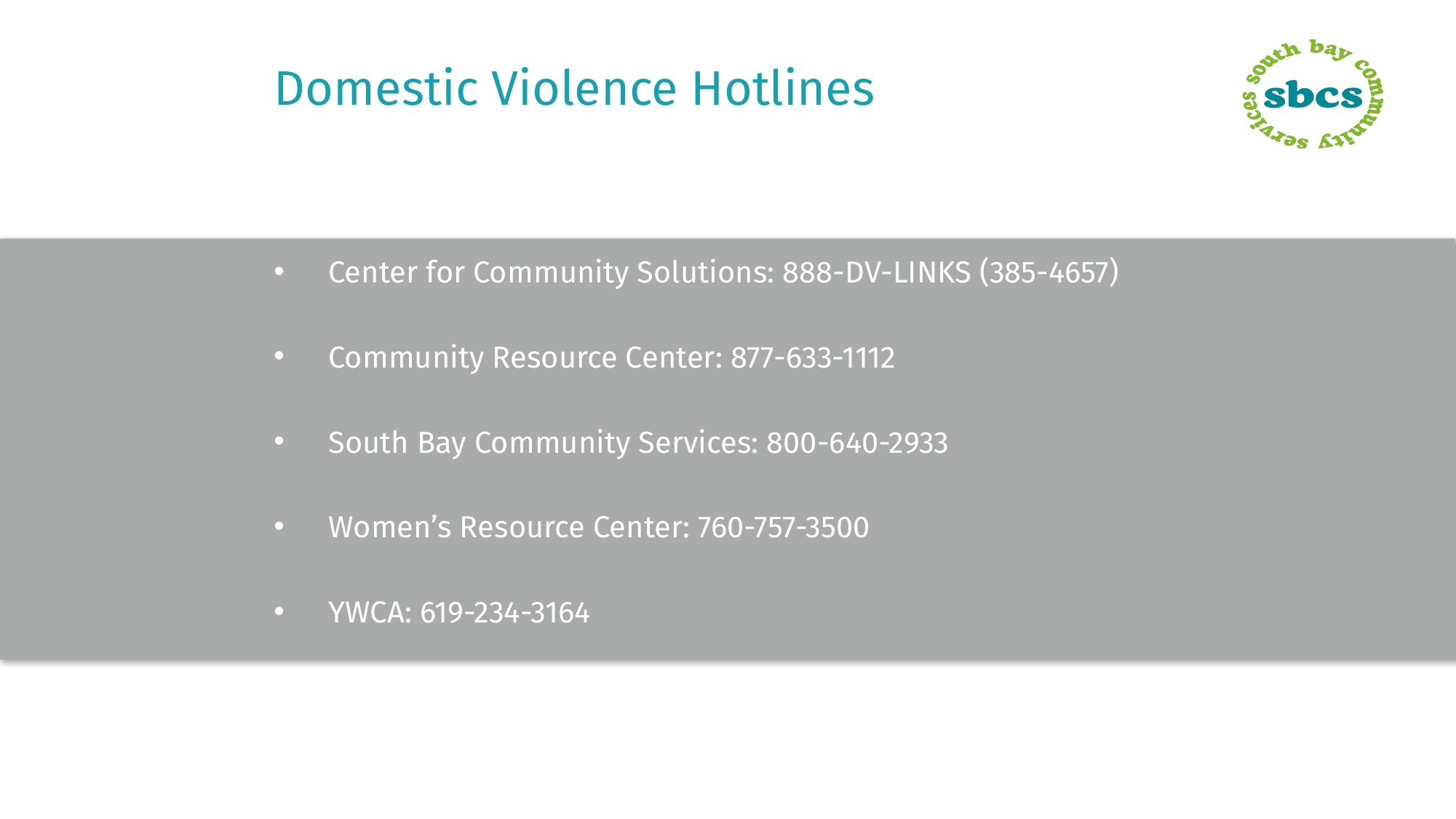

# Domestic Violence Hotlines
Center for Community Solutions: 888-DV-LINKS (385-4657)

Community Resource Center: 877-633-1112

South Bay Community Services: 800-640-2933

Women’s Resource Center: 760-757-3500

YWCA: 619-234-3164